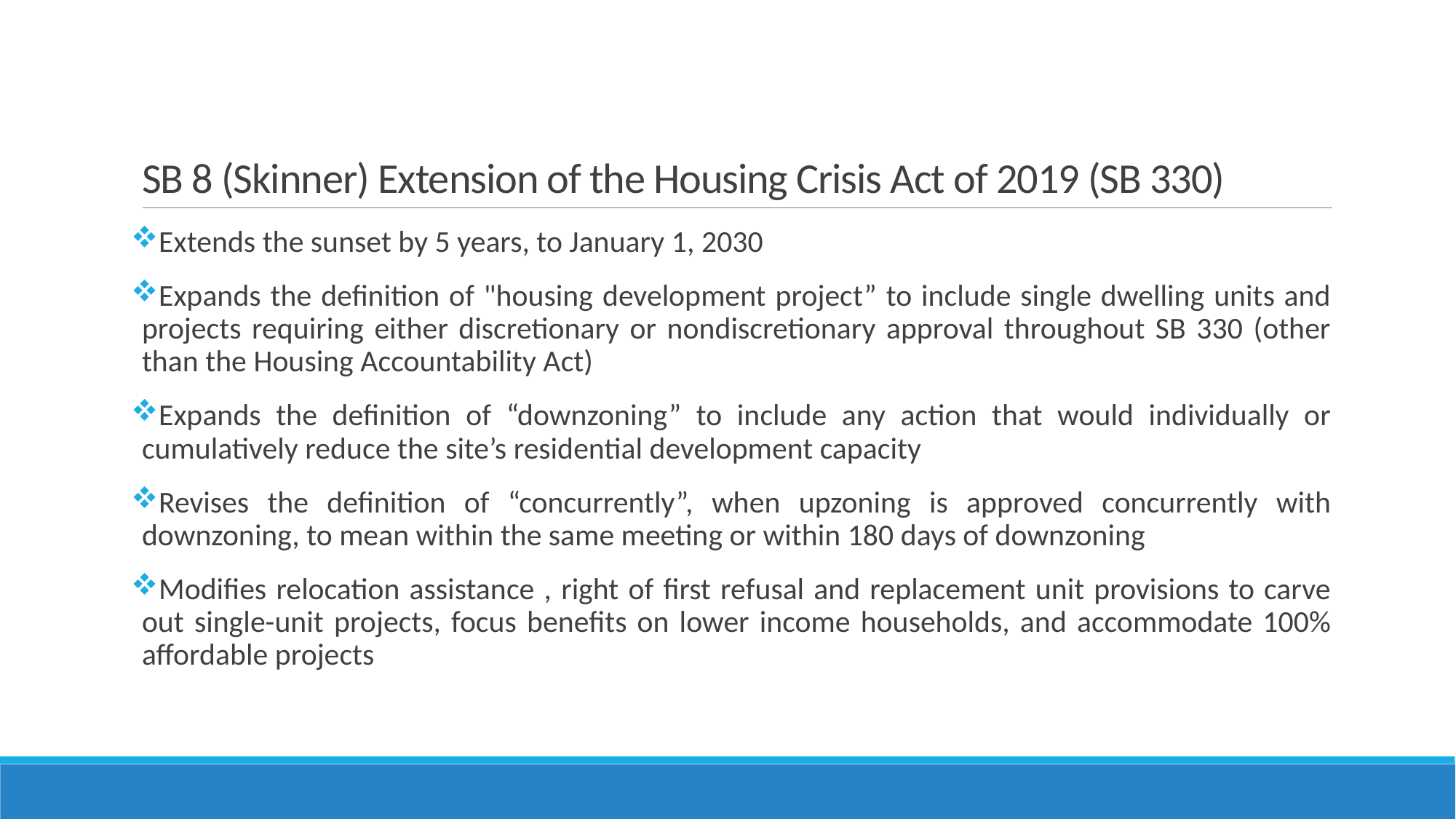

# SB 8 (Skinner) Extension of the Housing Crisis Act of 2019 (SB 330)
Extends the sunset by 5 years, to January 1, 2030
Expands the definition of "housing development project” to include single dwelling units and projects requiring either discretionary or nondiscretionary approval throughout SB 330 (other than the Housing Accountability Act)
Expands the definition of “downzoning” to include any action that would individually or cumulatively reduce the site’s residential development capacity
Revises the definition of “concurrently”, when upzoning is approved concurrently with downzoning, to mean within the same meeting or within 180 days of downzoning
Modifies relocation assistance , right of first refusal and replacement unit provisions to carve out single-unit projects, focus benefits on lower income households, and accommodate 100% affordable projects